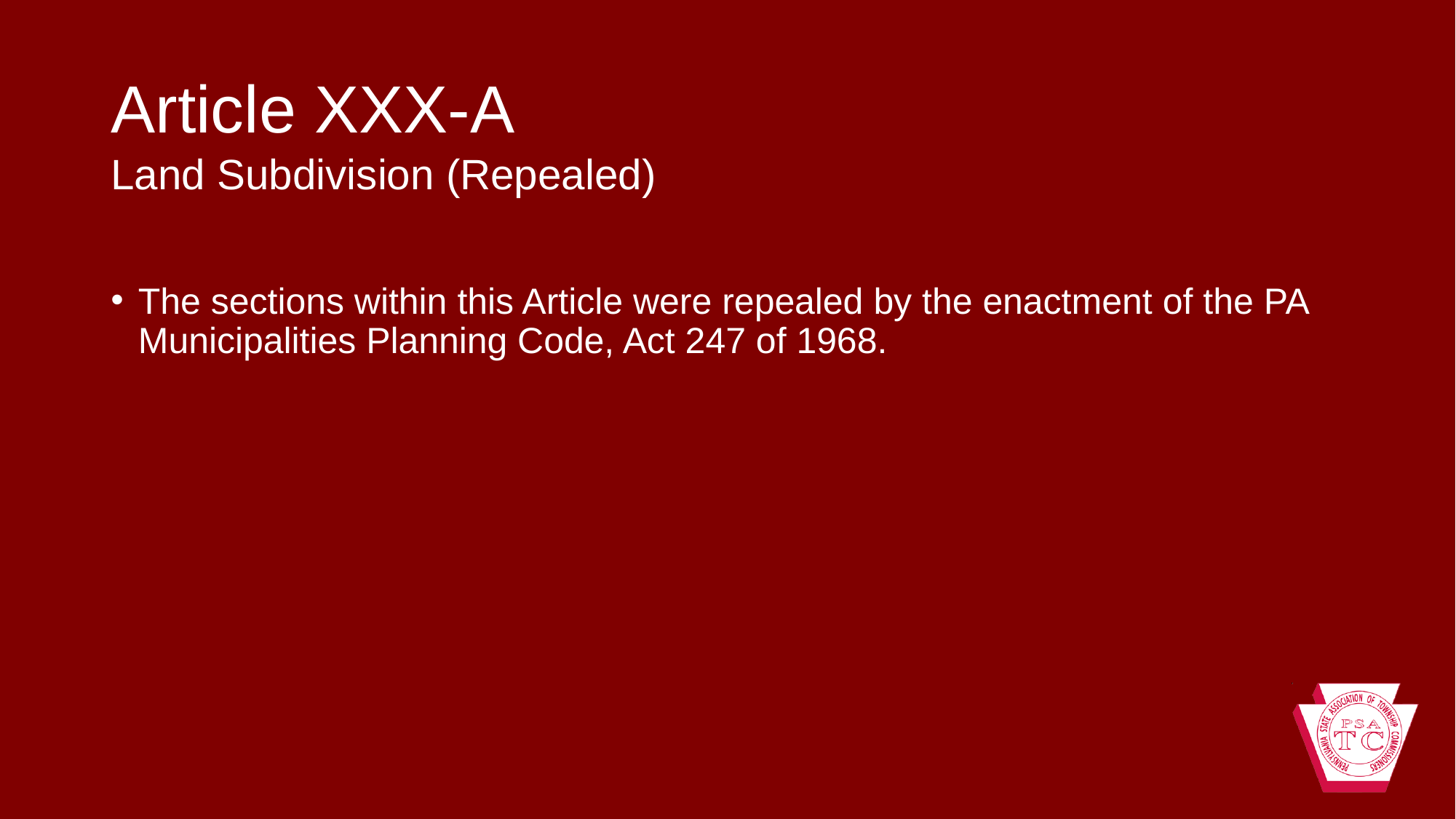

# Article XXX-A
Land Subdivision (Repealed)

The sections within this Article were repealed by the enactment of the PA Municipalities Planning Code, Act 247 of 1968.